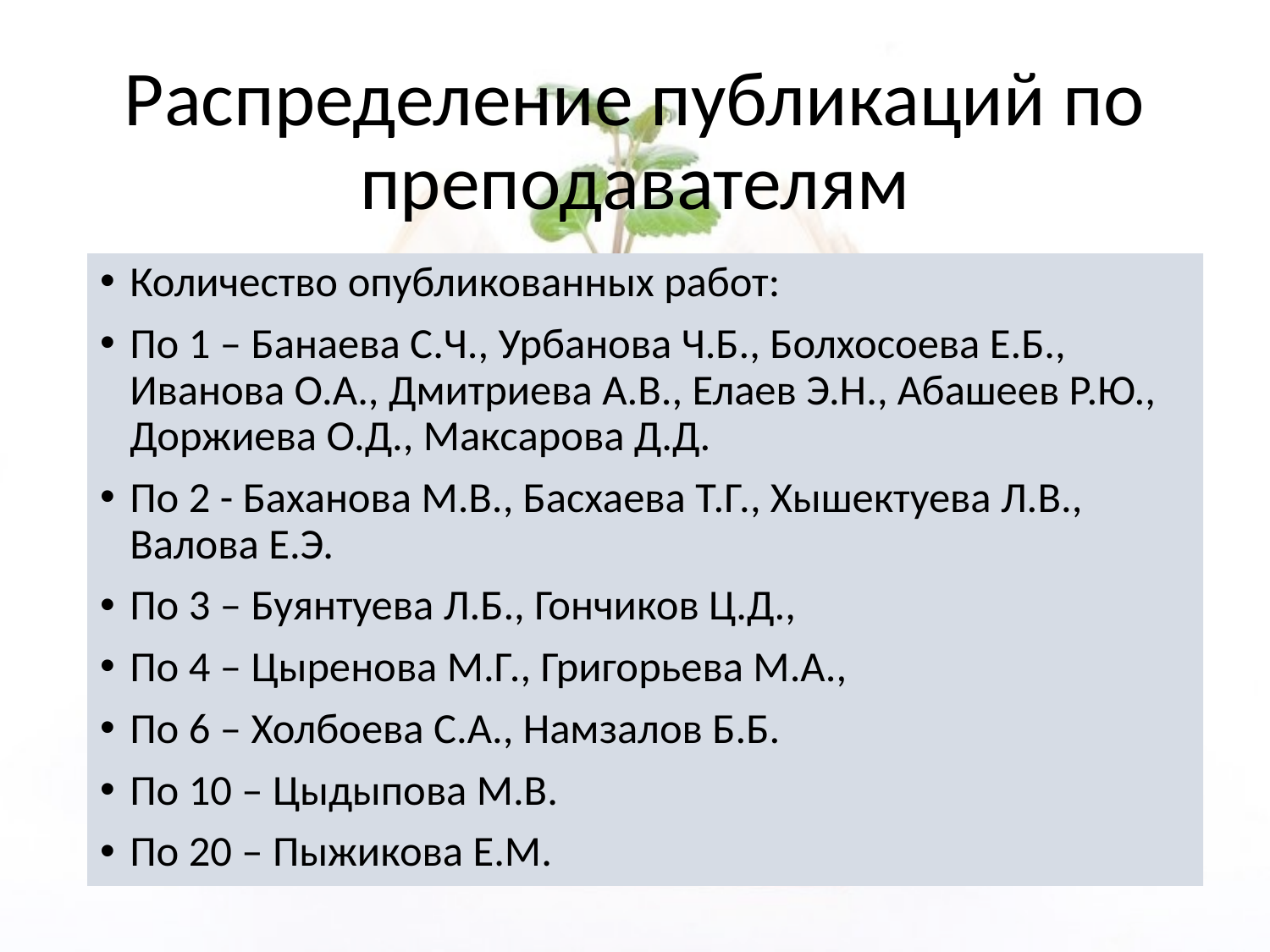

# Распределение публикаций по преподавателям
Количество опубликованных работ:
По 1 – Банаева С.Ч., Урбанова Ч.Б., Болхосоева Е.Б., Иванова О.А., Дмитриева А.В., Елаев Э.Н., Абашеев Р.Ю., Доржиева О.Д., Максарова Д.Д.
По 2 - Баханова М.В., Басхаева Т.Г., Хышектуева Л.В., Валова Е.Э.
По 3 – Буянтуева Л.Б., Гончиков Ц.Д.,
По 4 – Цыренова М.Г., Григорьева М.А.,
По 6 – Холбоева С.А., Намзалов Б.Б.
По 10 – Цыдыпова М.В.
По 20 – Пыжикова Е.М.